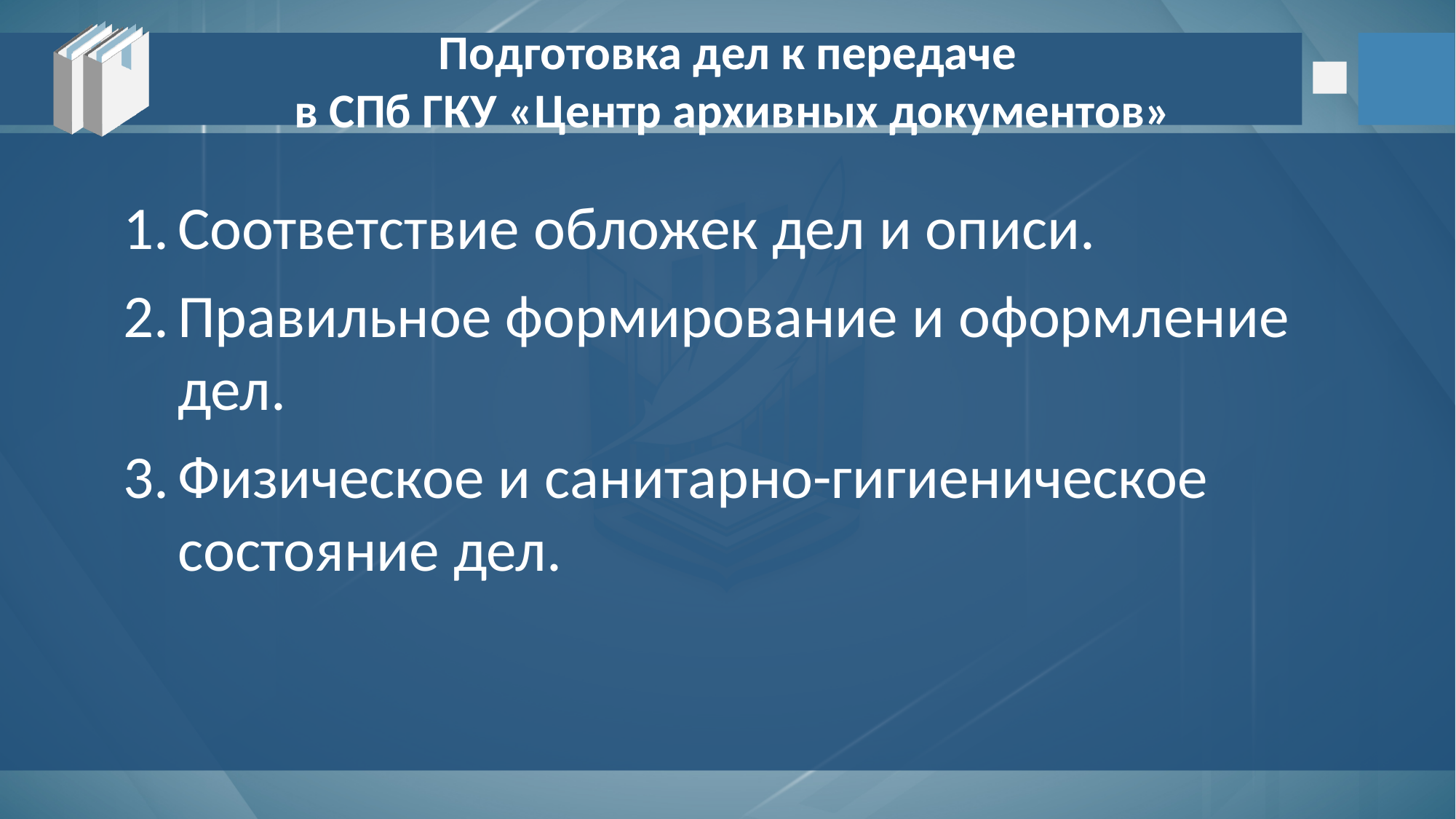

Подготовка дел к передаче
 в СПб ГКУ «Центр архивных документов»
Соответствие обложек дел и описи.
Правильное формирование и оформление дел.
Физическое и санитарно-гигиеническое состояние дел.